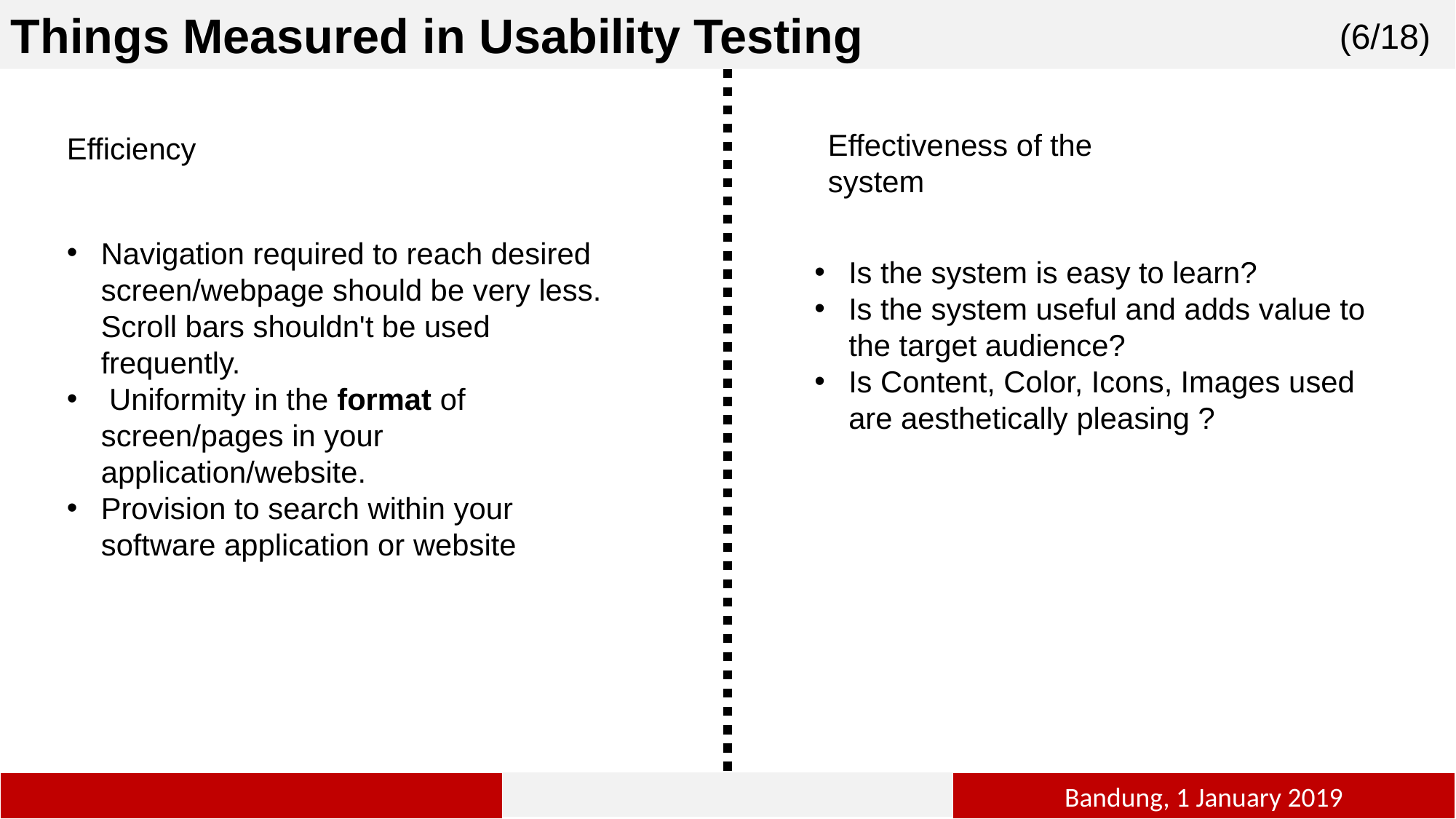

Things Measured in Usability Testing
(6/18)
Effectiveness of the system
Efficiency

Navigation required to reach desired screen/webpage should be very less. Scroll bars shouldn't be used frequently.
 Uniformity in the format of screen/pages in your application/website.
Provision to search within your software application or website

Is the system is easy to learn?
Is the system useful and adds value to the target audience?
Is Content, Color, Icons, Images used are aesthetically pleasing ?

6
2
Bandung, 1 January 2019

6
6
6